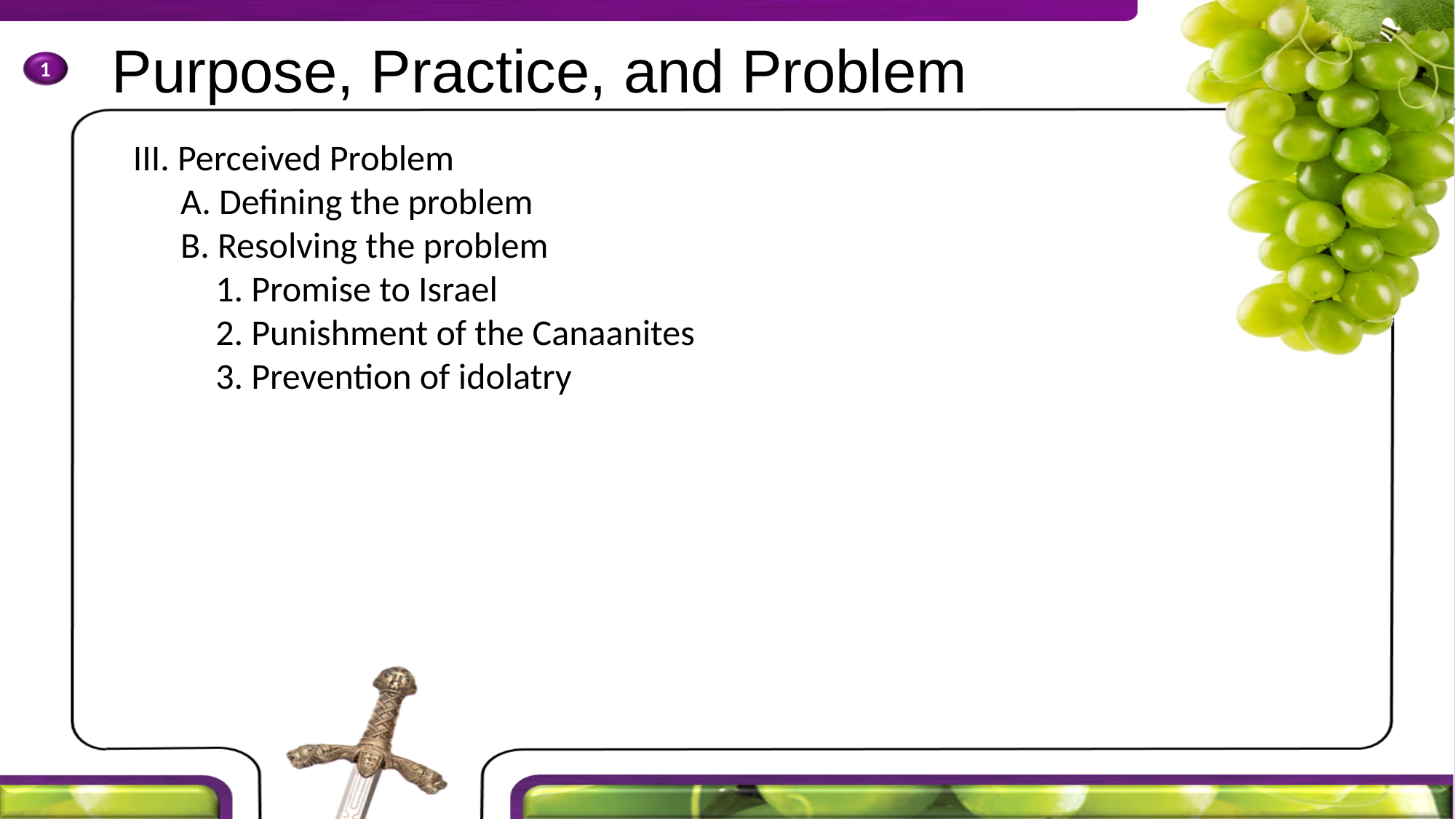

III. Perceived Problem
	A. Defining the problem
	B. Resolving the problem
	1. Promise to Israel
	2. Punishment of the Canaanites
	3. Prevention of idolatry